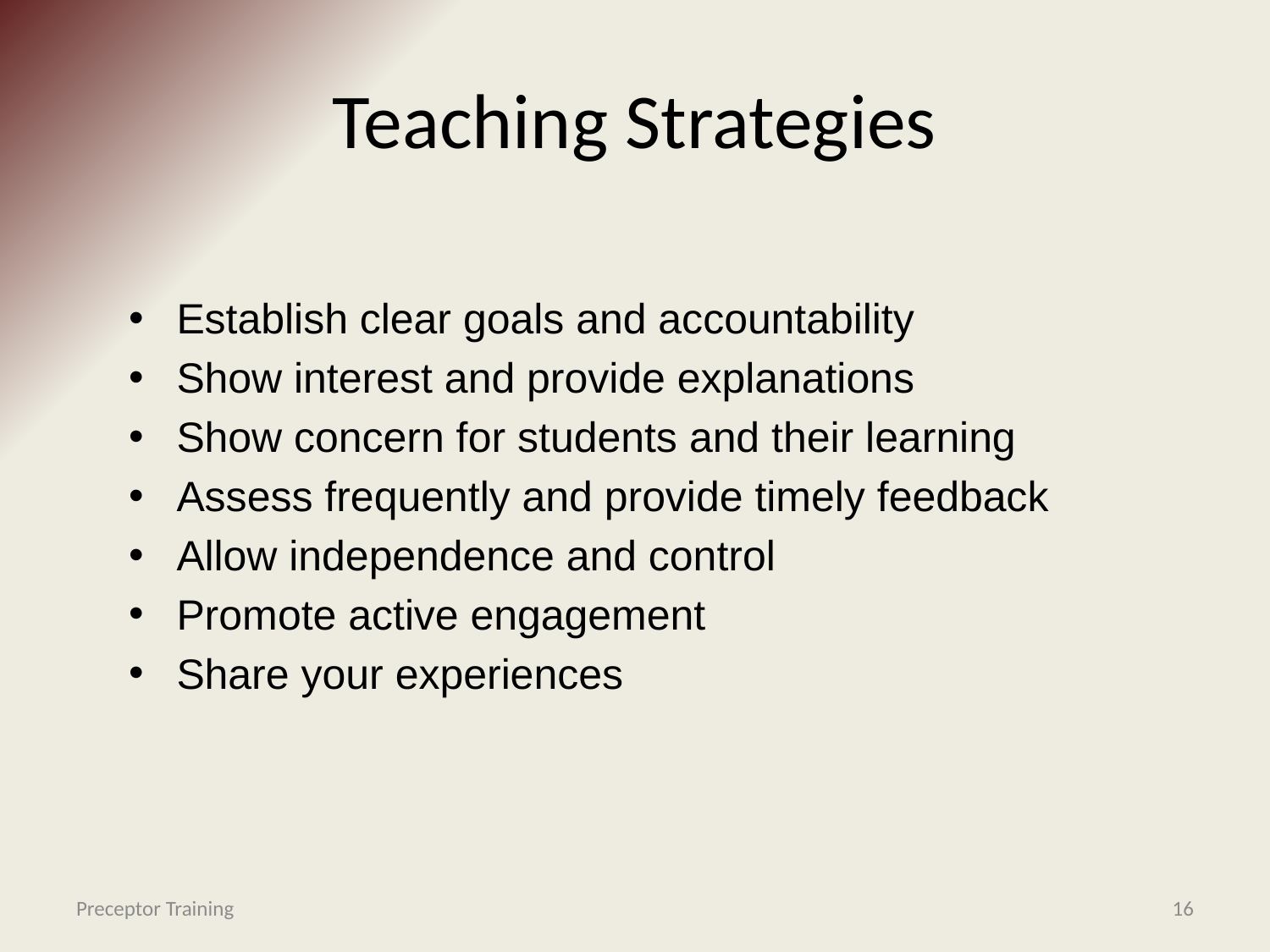

# Teaching Strategies
Establish clear goals and accountability
Show interest and provide explanations
Show concern for students and their learning
Assess frequently and provide timely feedback
Allow independence and control
Promote active engagement
Share your experiences
Preceptor Training
16